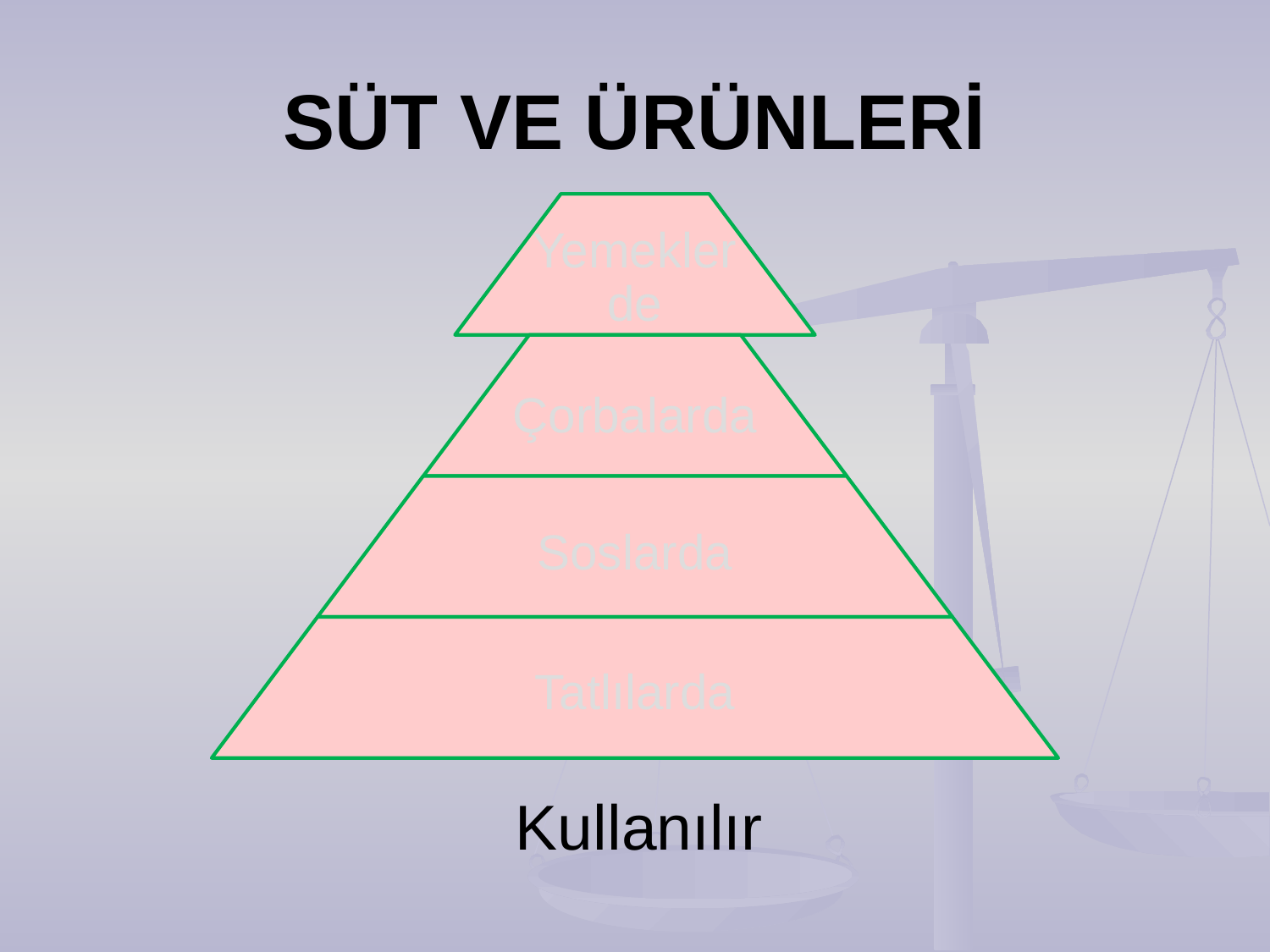

# SÜT VE ÜRÜNLERİ
Yemeklerde
Çorbalarda
Soslarda
Tatlılarda

Kullanılır